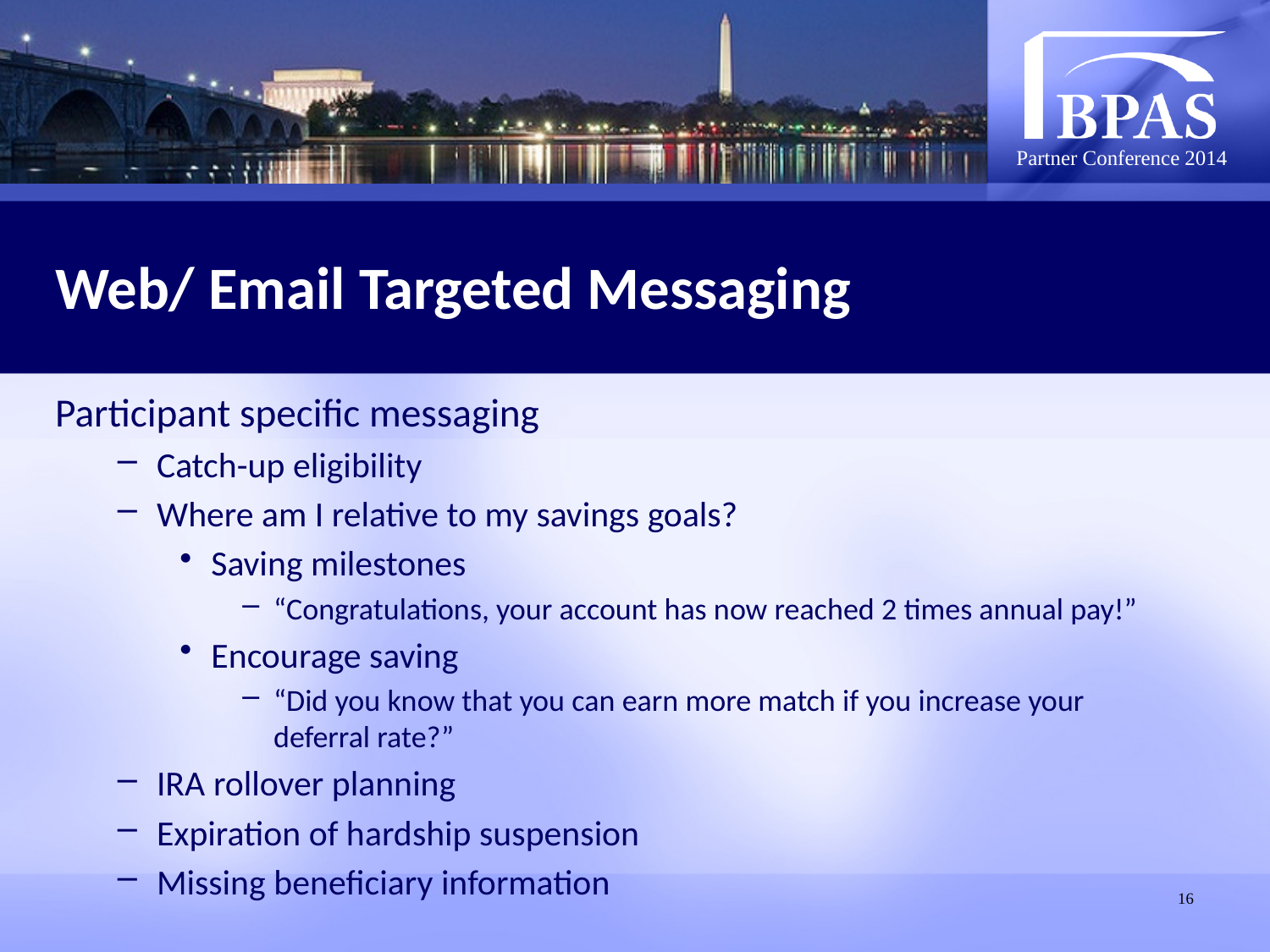

# Web/ Email Targeted Messaging
Participant specific messaging
Catch-up eligibility
Where am I relative to my savings goals?
Saving milestones
“Congratulations, your account has now reached 2 times annual pay!”
Encourage saving
“Did you know that you can earn more match if you increase your deferral rate?”
IRA rollover planning
Expiration of hardship suspension
Missing beneficiary information
16